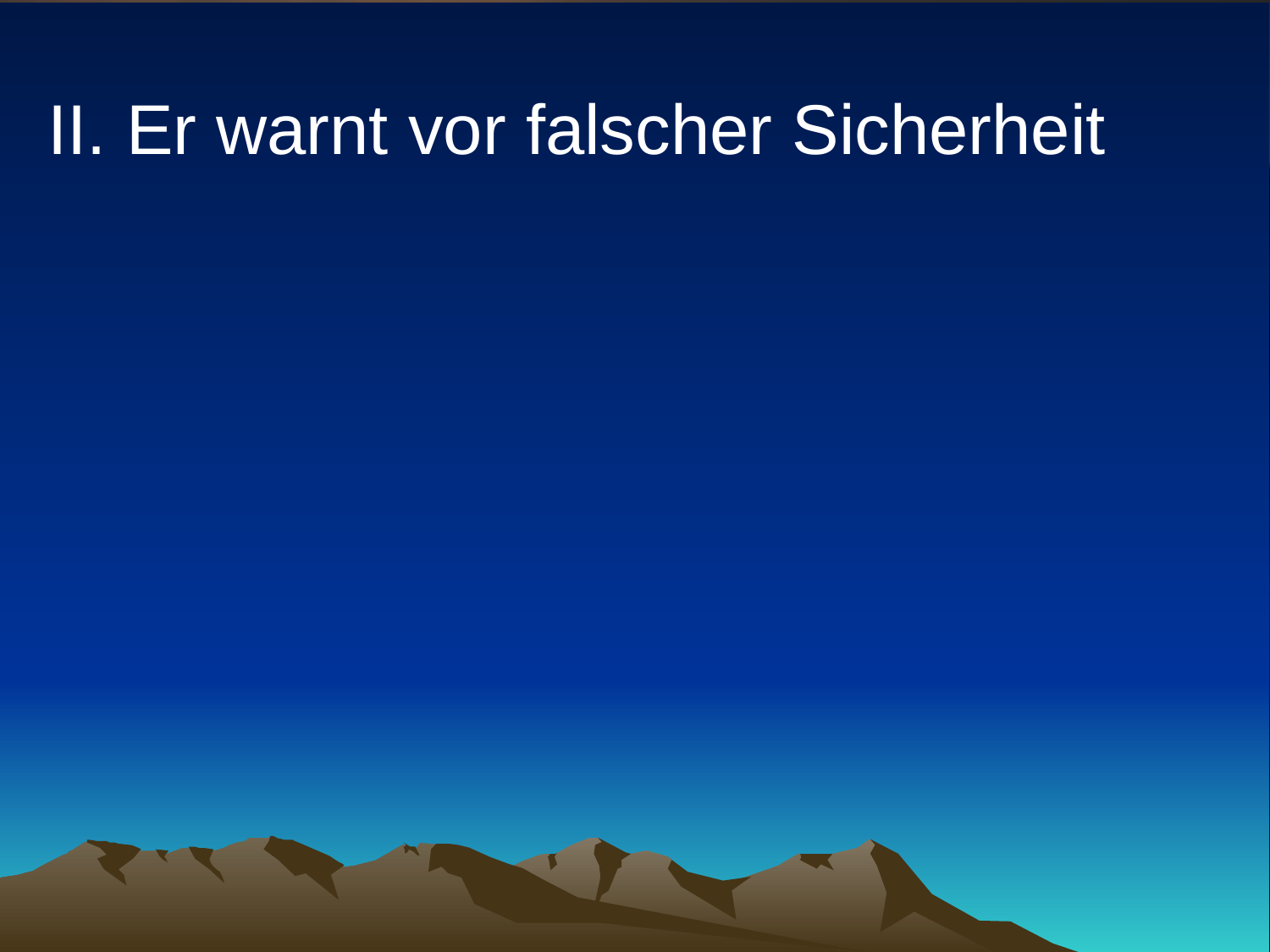

# II. Er warnt vor falscher Sicherheit